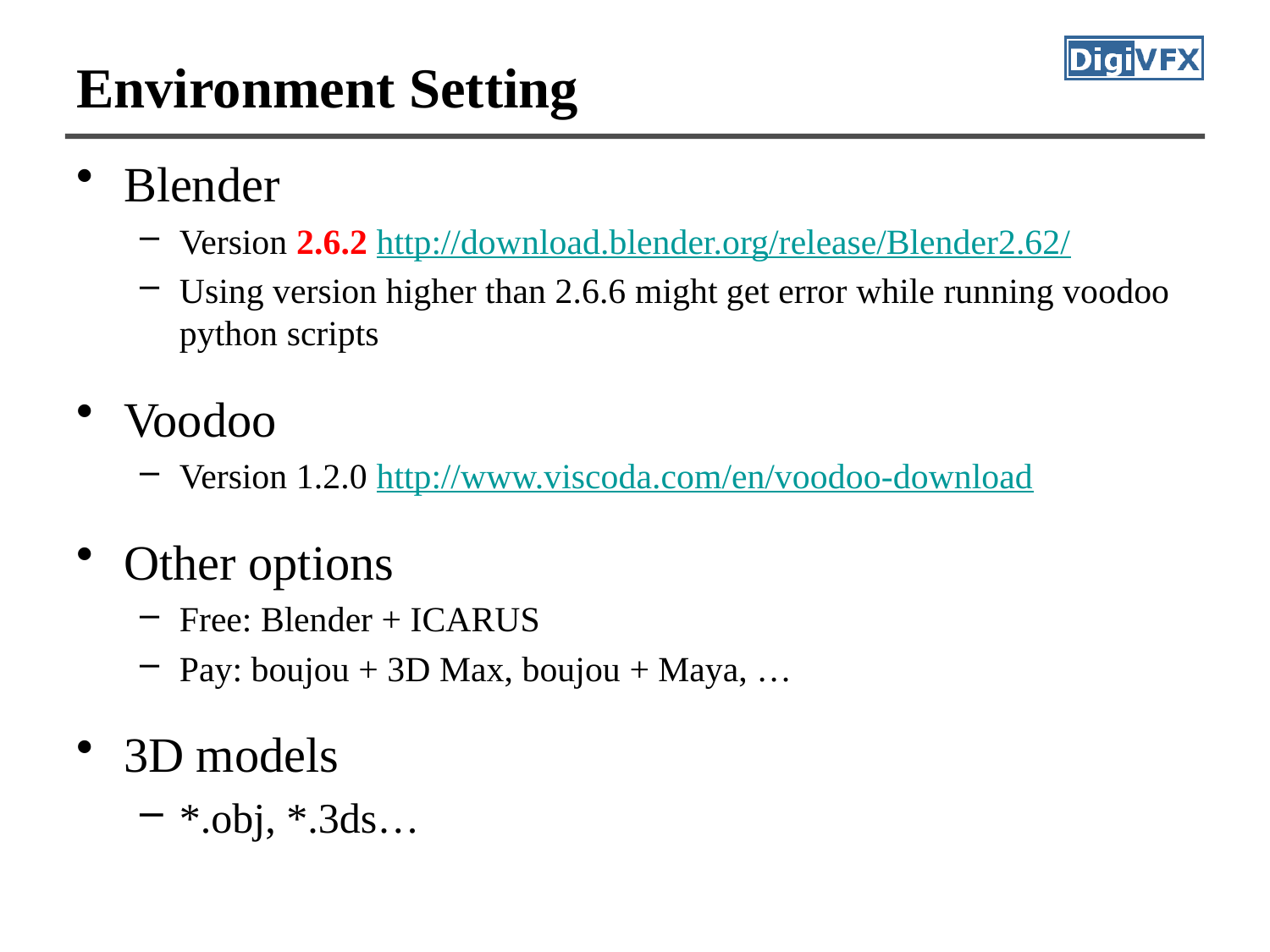

# Environment Setting
Blender
Version 2.6.2 http://download.blender.org/release/Blender2.62/
Using version higher than 2.6.6 might get error while running voodoo python scripts

Voodoo
Version 1.2.0 http://www.viscoda.com/en/voodoo-download

Other options
Free: Blender + ICARUS
Pay: boujou + 3D Max, boujou + Maya, …

3D models
*.obj, *.3ds…